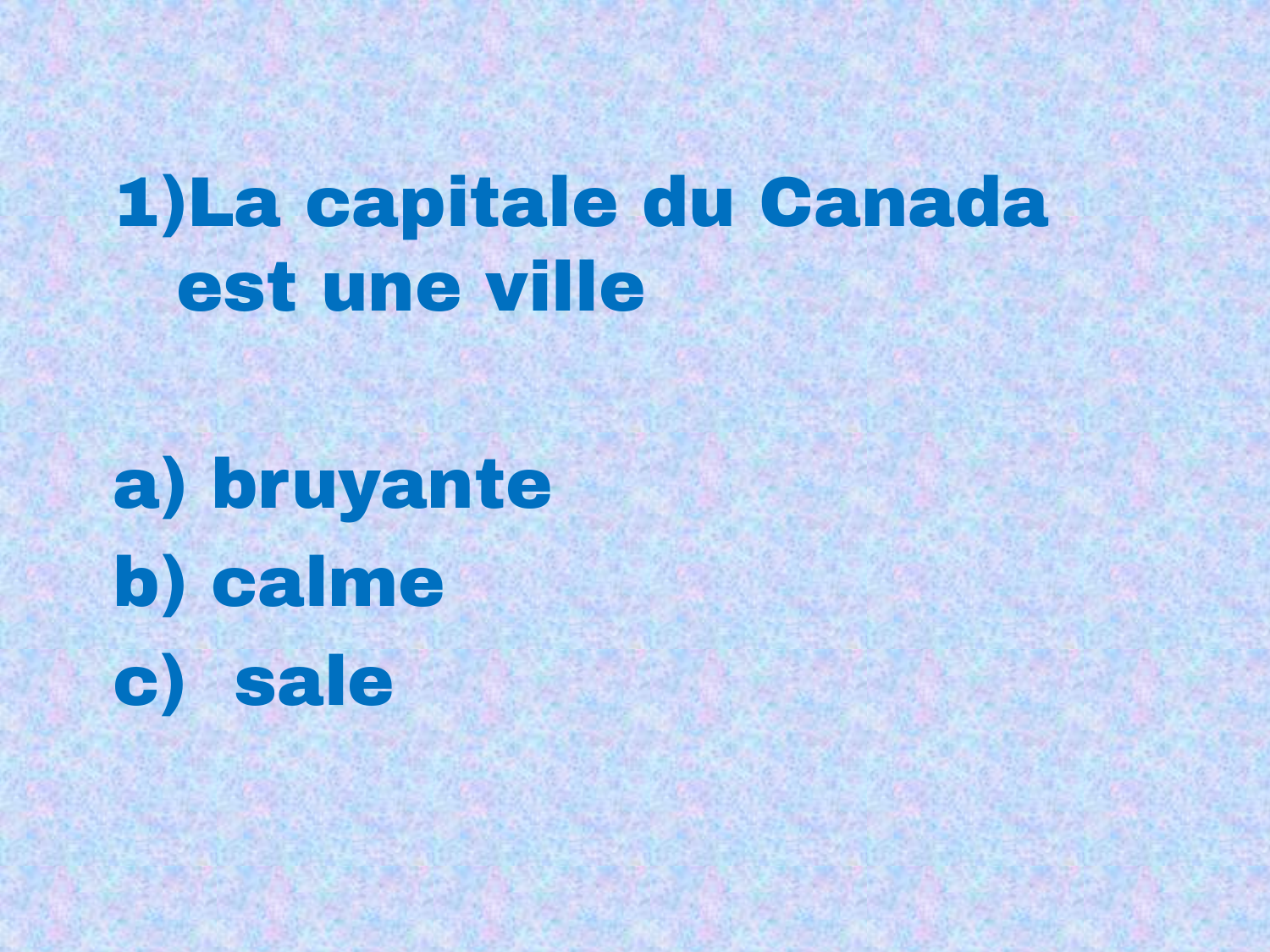

La capitale du Canada est une ville

 bruyante
 calme
c)  sale
#